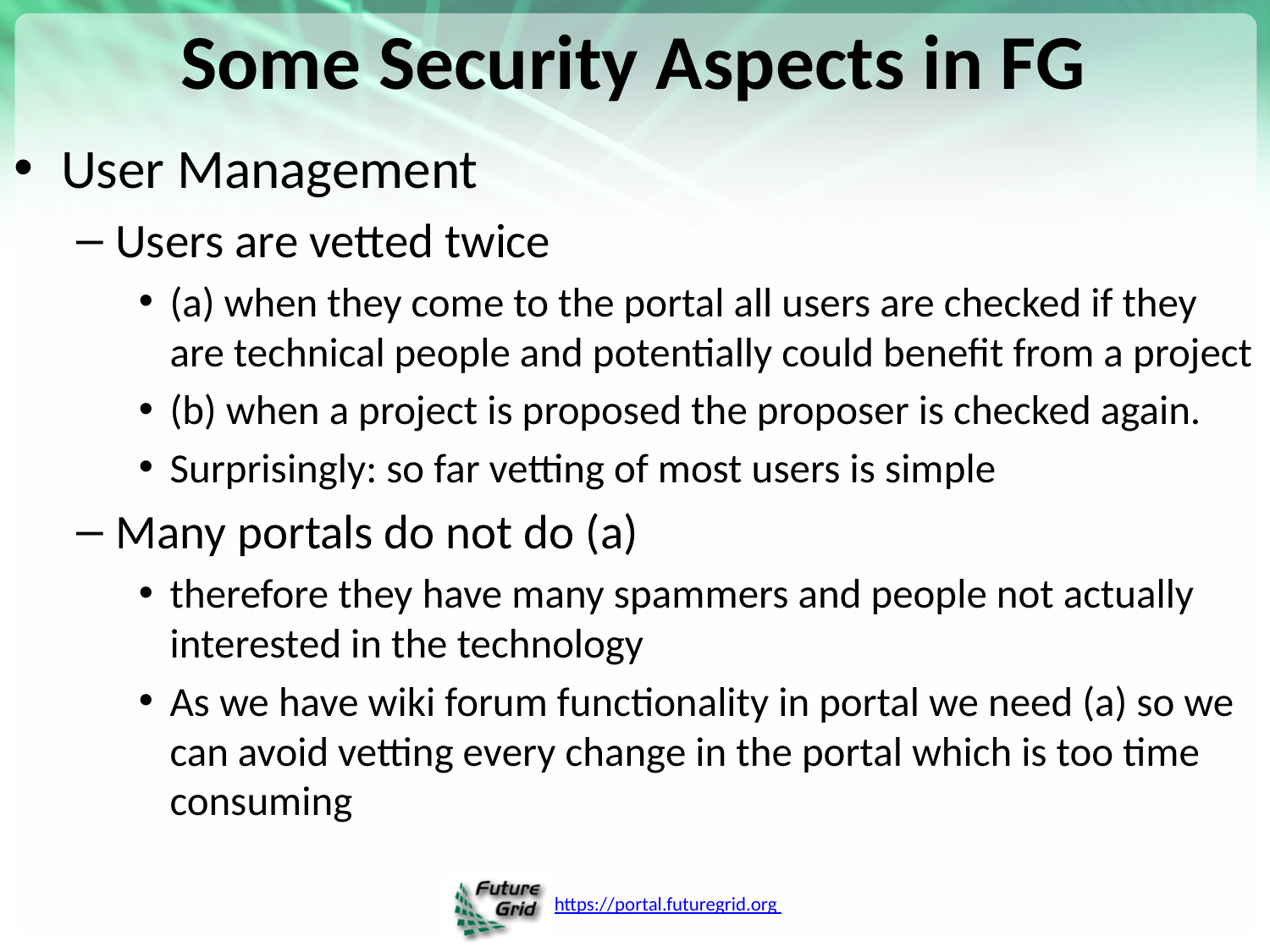

# Some Security Aspects in FG
User Management
Users are vetted twice
(a) when they come to the portal all users are checked if they are technical people and potentially could benefit from a project
(b) when a project is proposed the proposer is checked again.
Surprisingly: so far vetting of most users is simple
Many portals do not do (a)
therefore they have many spammers and people not actually interested in the technology
As we have wiki forum functionality in portal we need (a) so we can avoid vetting every change in the portal which is too time consuming